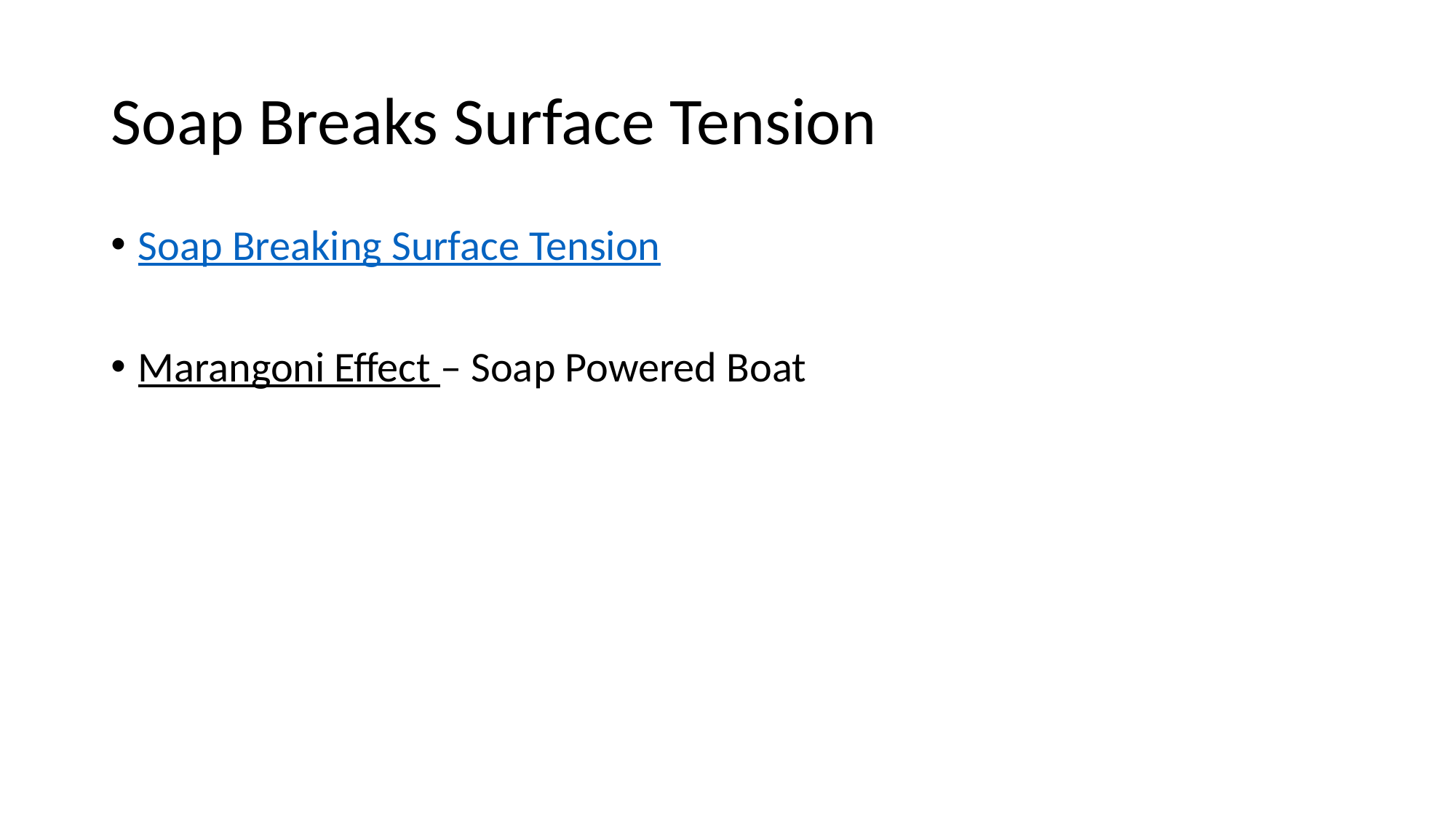

# Soap Breaks Surface Tension
Soap Breaking Surface Tension

Marangoni Effect – Soap Powered Boat